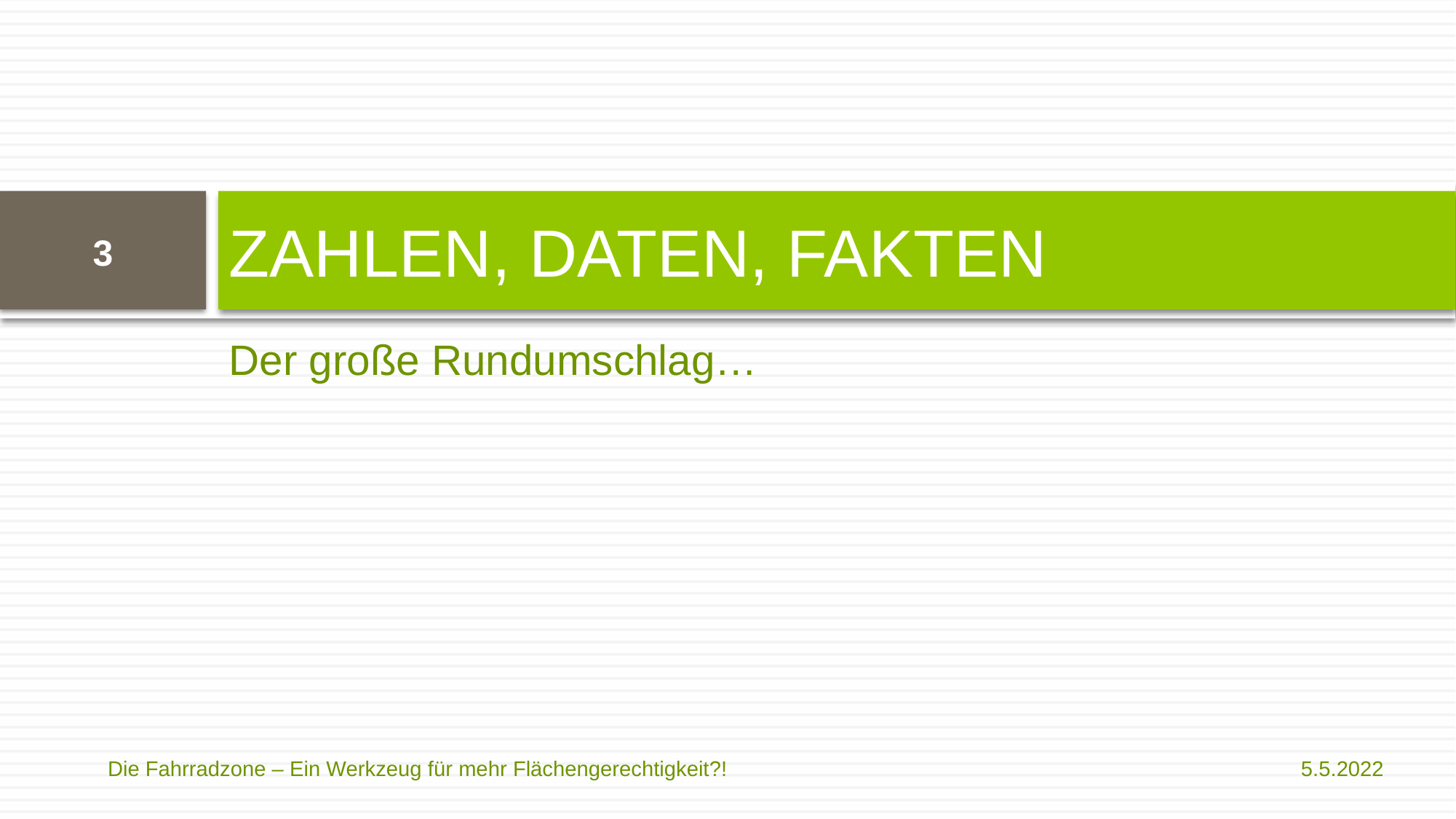

# Zahlen, Daten, Fakten
3
Der große Rundumschlag…
Die Fahrradzone – Ein Werkzeug für mehr Flächengerechtigkeit?!
5.5.2022